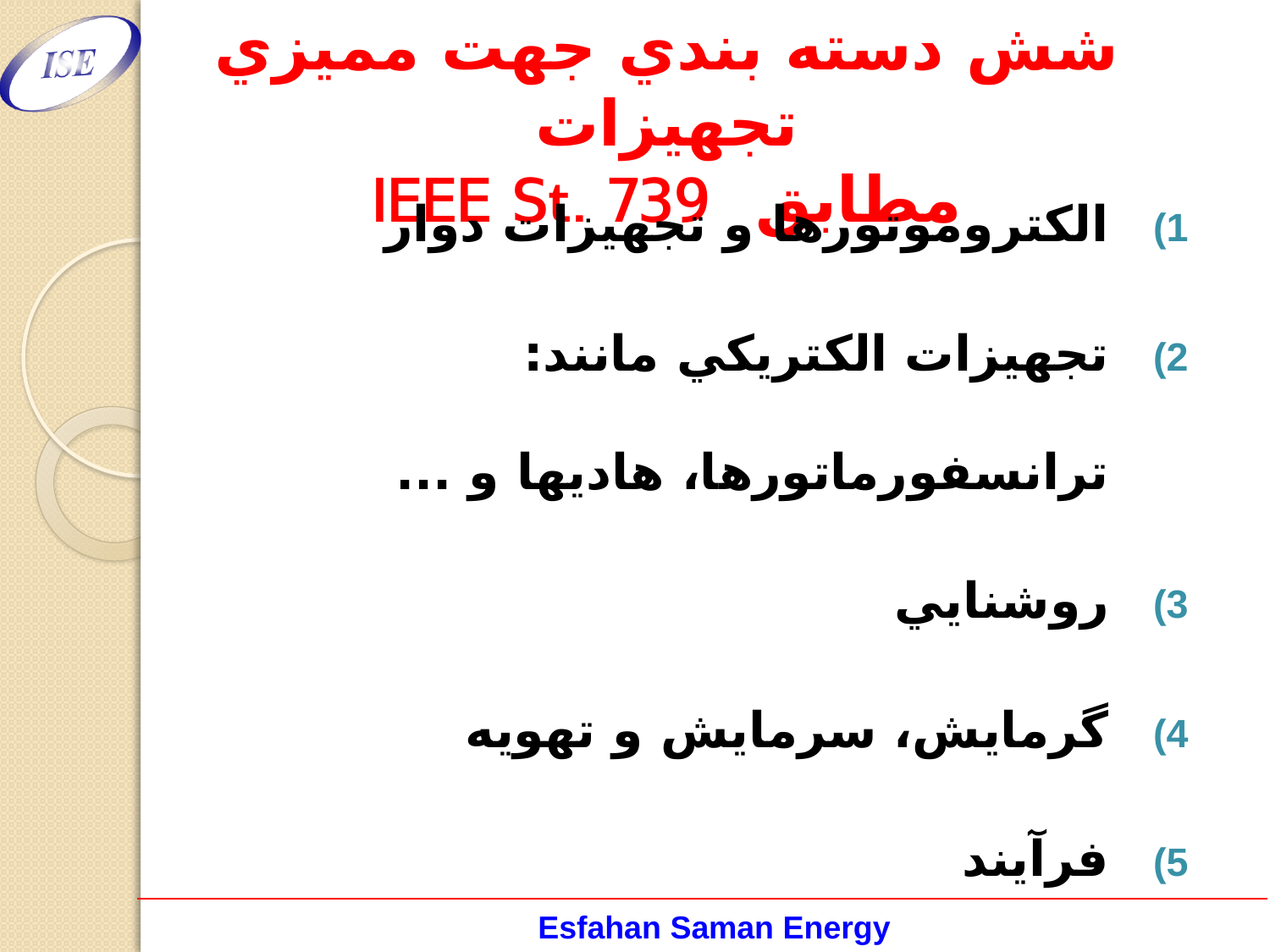

# شش دسته بندي جهت مميزي تجهيزات مطابق  IEEE St. 739
الكتروموتورها و تجهیزات دوار
تجهيزات الكتريكي مانند: ترانسفورماتورها، هادیها و ...
روشنايي
گرمايش، سرمايش و تهويه
فرآيند
عايق بندي ساختمان ها